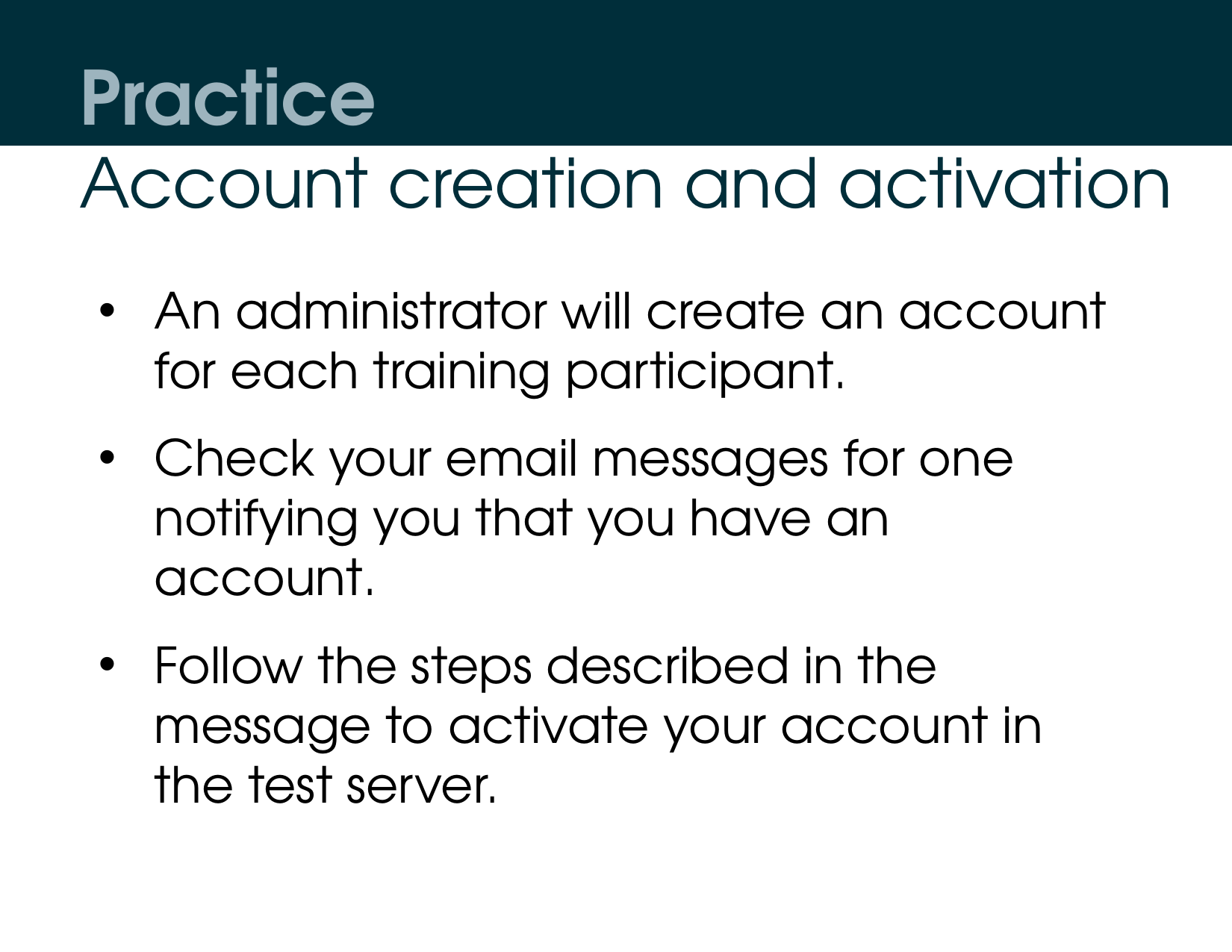

# Practice
Account creation and activation
An administrator will create an account for each training participant.
Check your email messages for one notifying you that you have an account.
Follow the steps described in the message to activate your account in the test server.